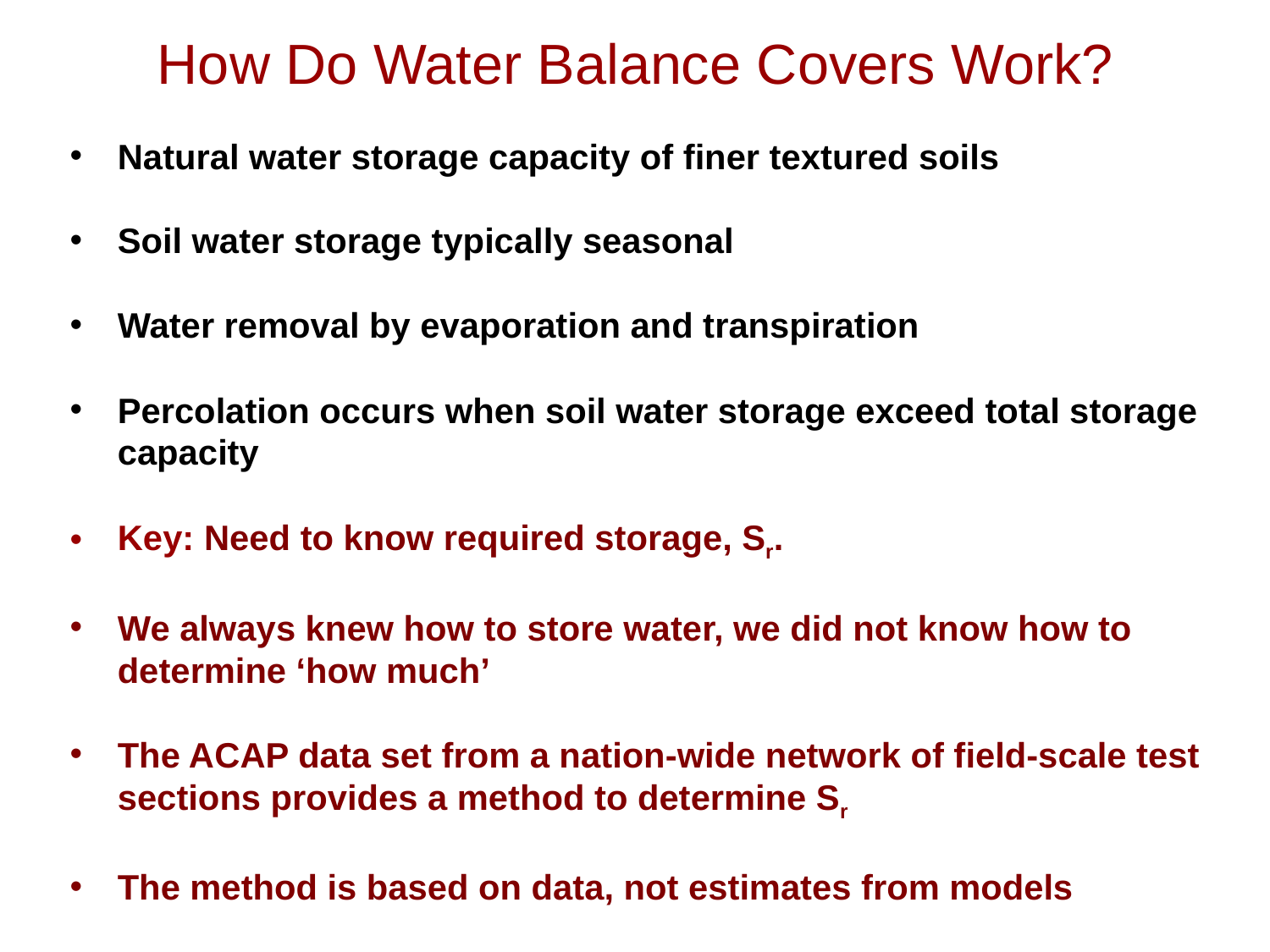

How Do Water Balance Covers Work?
Natural water storage capacity of finer textured soils

Soil water storage typically seasonal

Water removal by evaporation and transpiration

Percolation occurs when soil water storage exceed total storage capacity

Key: Need to know required storage, Sr.

We always knew how to store water, we did not know how to determine ‘how much’

The ACAP data set from a nation-wide network of field-scale test sections provides a method to determine Sr

The method is based on data, not estimates from models